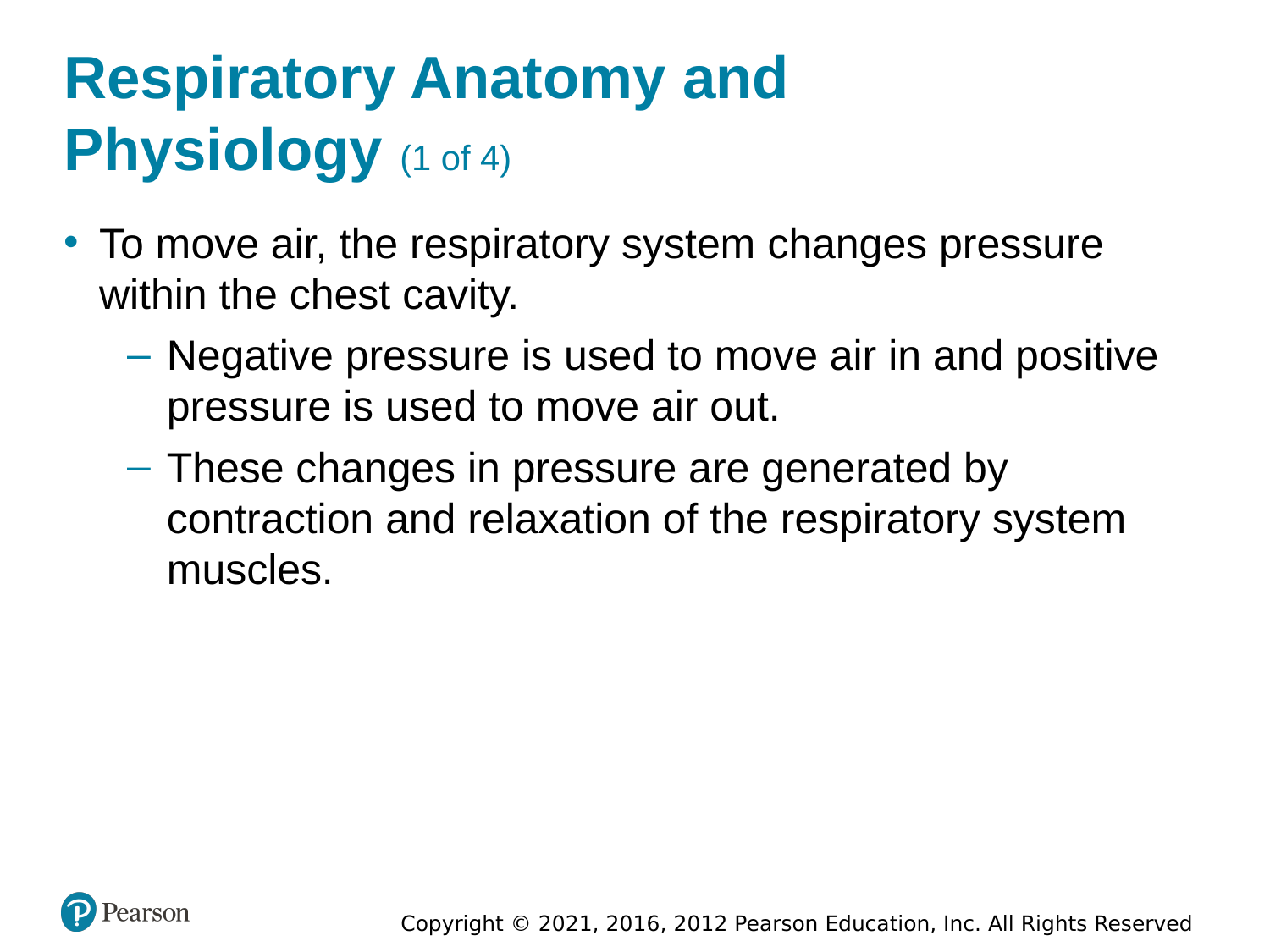

# Respiratory Anatomy and Physiology (1 of 4)
To move air, the respiratory system changes pressure within the chest cavity.
Negative pressure is used to move air in and positive pressure is used to move air out.
These changes in pressure are generated by contraction and relaxation of the respiratory system muscles.